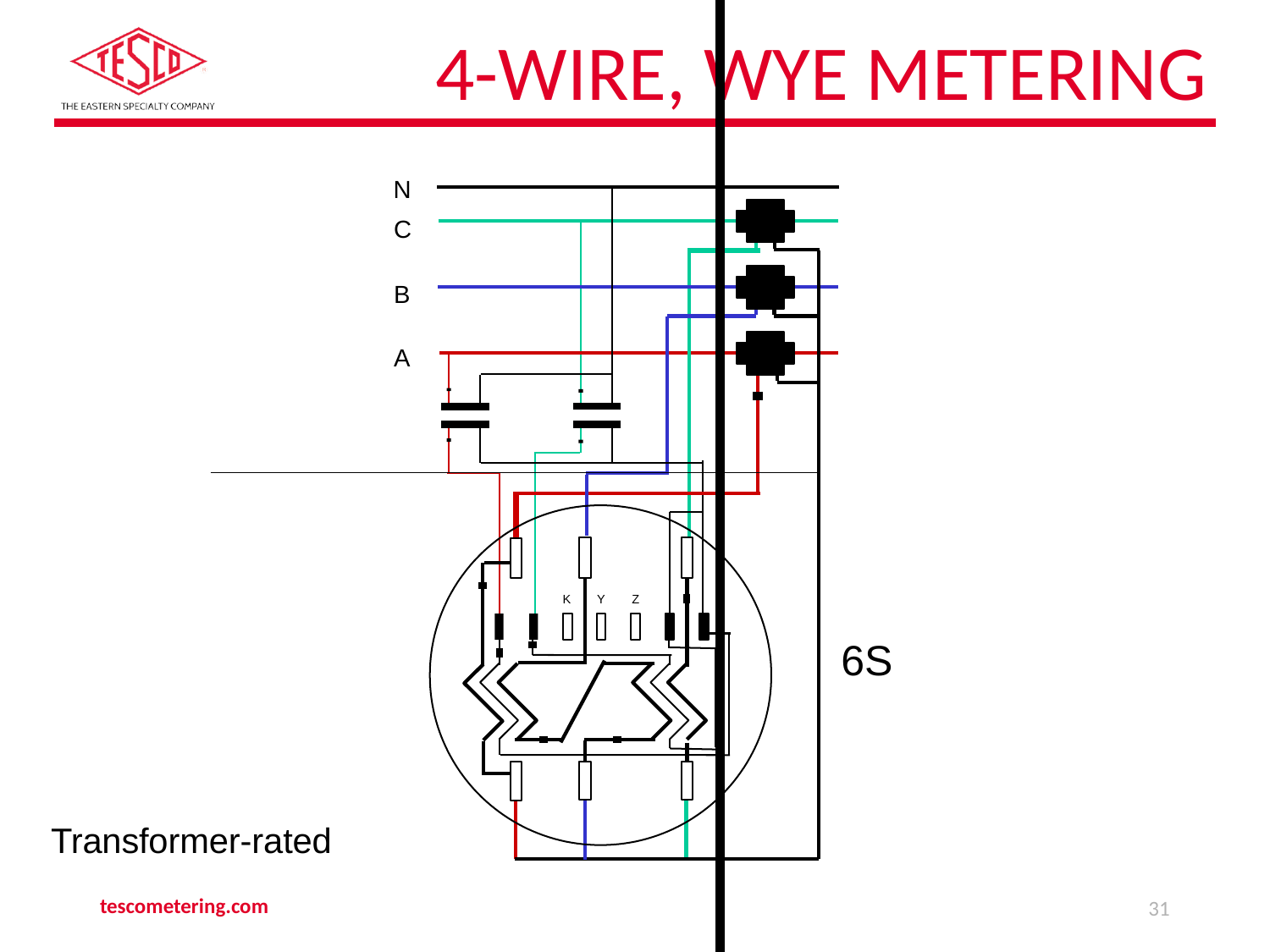

# 4-Wire, Wye Metering
N

C
B
A
K	Y
Z
6S
Transformer-rated
tescometering.com
31